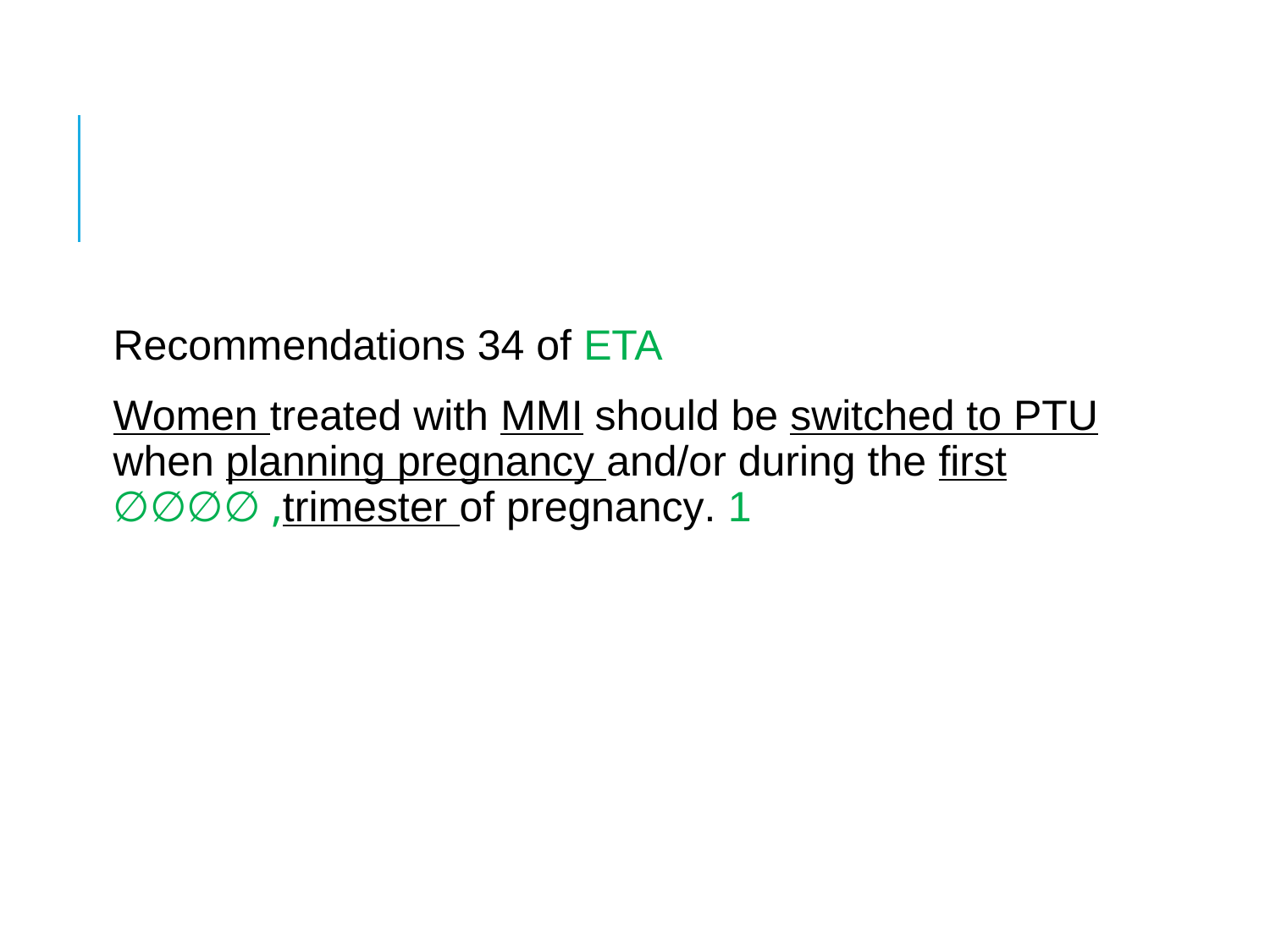

#
Recommendations 34 of ETA
Women treated with MMI should be switched to PTU when planning pregnancy and/or during the first trimester of pregnancy. 1, ∅∅∅∅